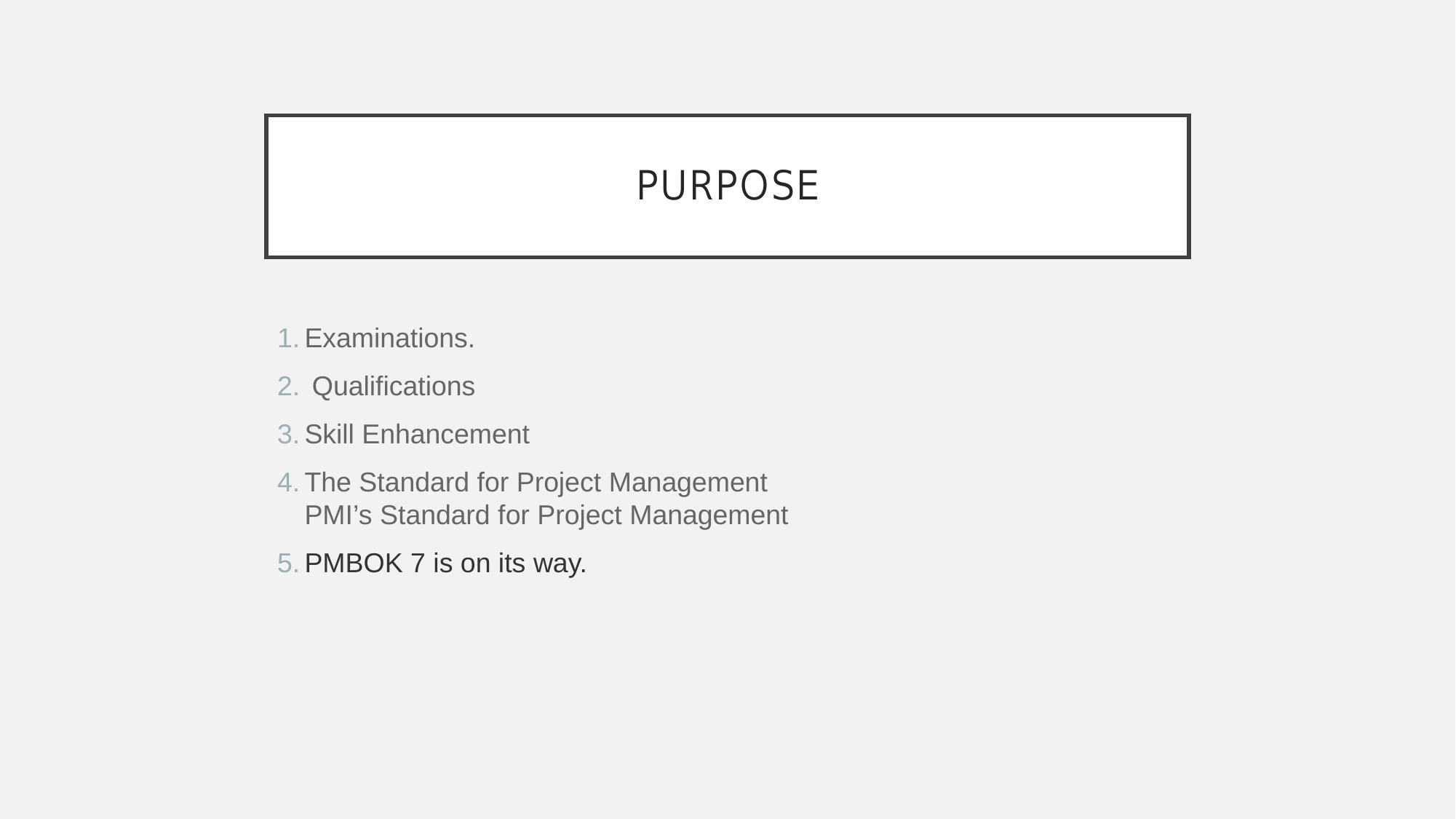

# purpose
Examinations.
 Qualifications
Skill Enhancement
The Standard for Project Management
PMI’s Standard for Project Management
PMBOK 7 is on its way.